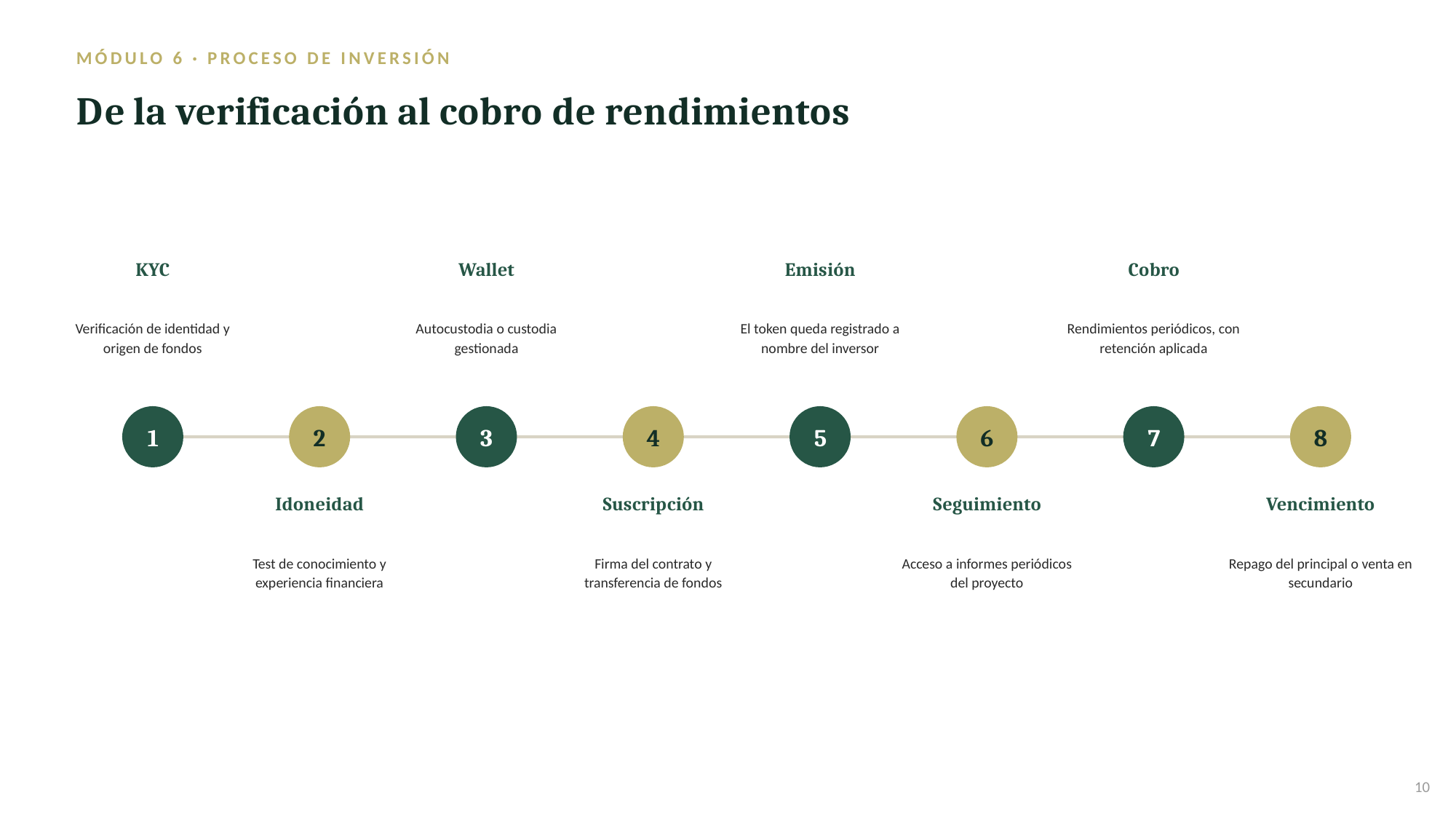

MÓDULO 6 · PROCESO DE INVERSIÓN
De la verificación al cobro de rendimientos
KYC
Wallet
Emisión
Cobro
Verificación de identidad y origen de fondos
Autocustodia o custodia gestionada
El token queda registrado a nombre del inversor
Rendimientos periódicos, con retención aplicada

1

2

3

4

5

6

7

8

Idoneidad
Suscripción
Seguimiento
Vencimiento
Test de conocimiento y experiencia financiera
Firma del contrato y transferencia de fondos
Acceso a informes periódicos del proyecto
Repago del principal o venta en secundario
10